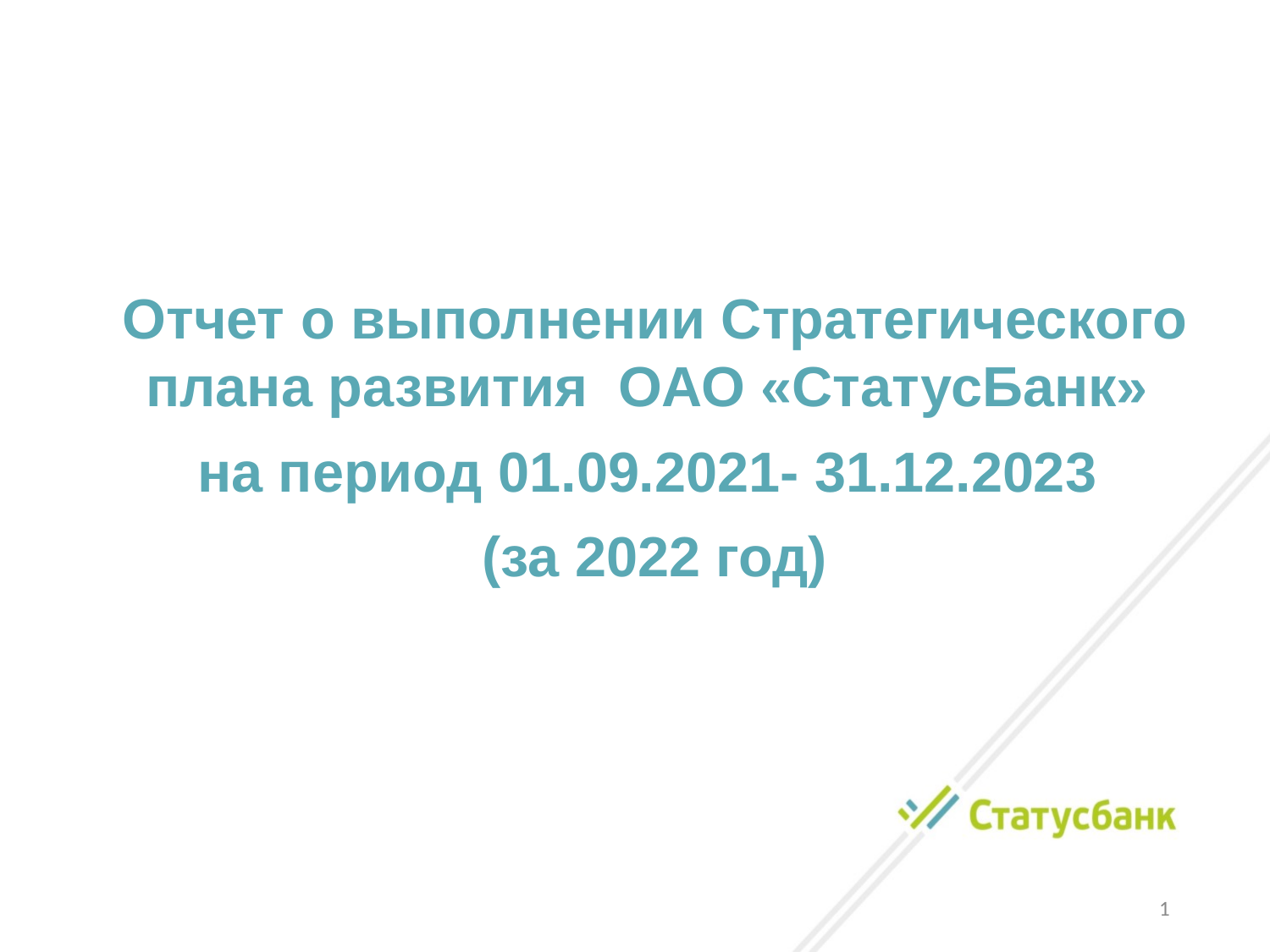

Отчет о выполнении Стратегического плана развития  ОАО «СтатусБанк»
на период 01.09.2021- 31.12.2023
(за 2022 год)
1